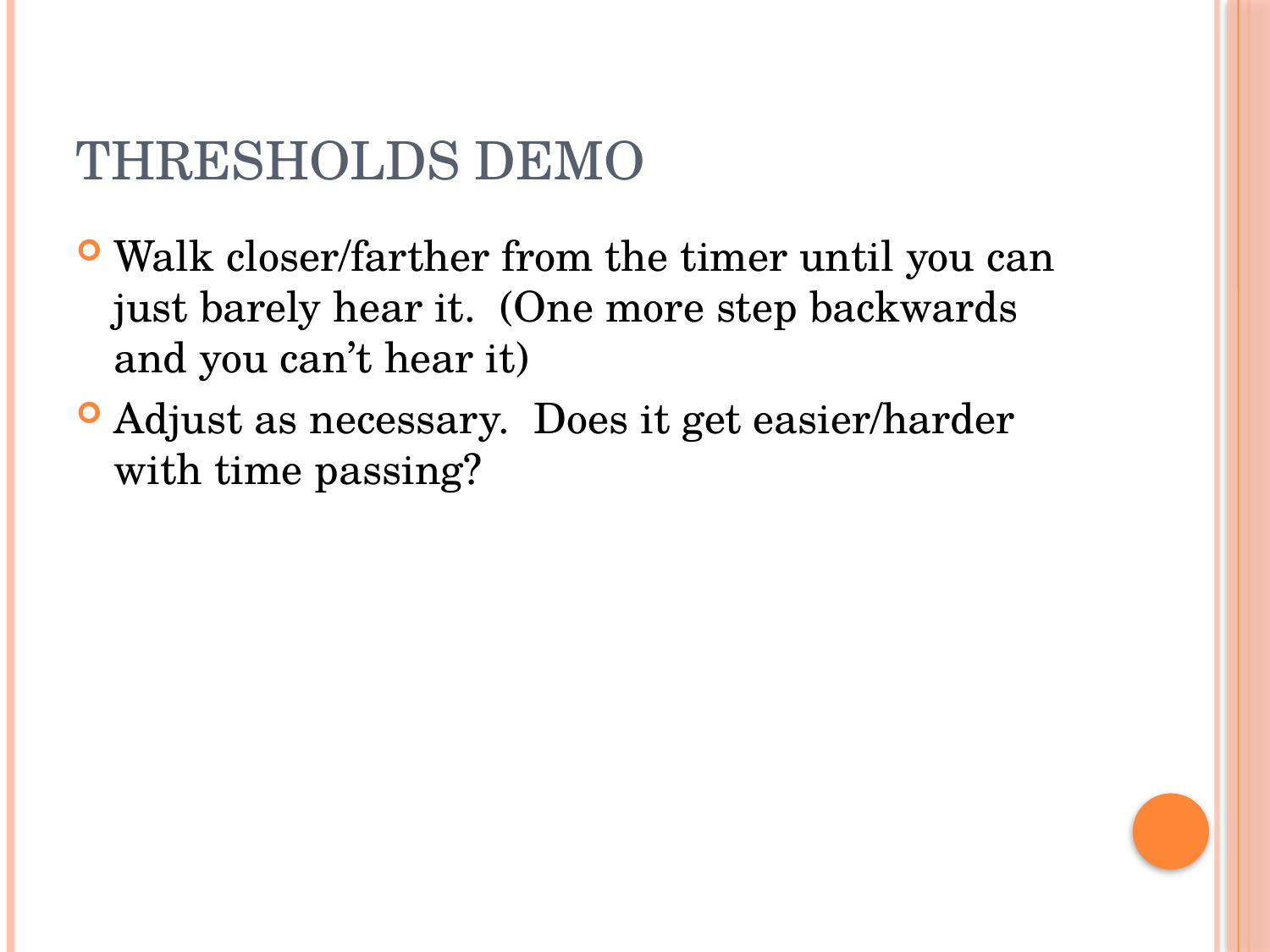

# Thresholds Demo
Walk closer/farther from the timer until you can just barely hear it.  (One more step backwards and you can’t hear it)
Adjust as necessary.  Does it get easier/harder with time passing?